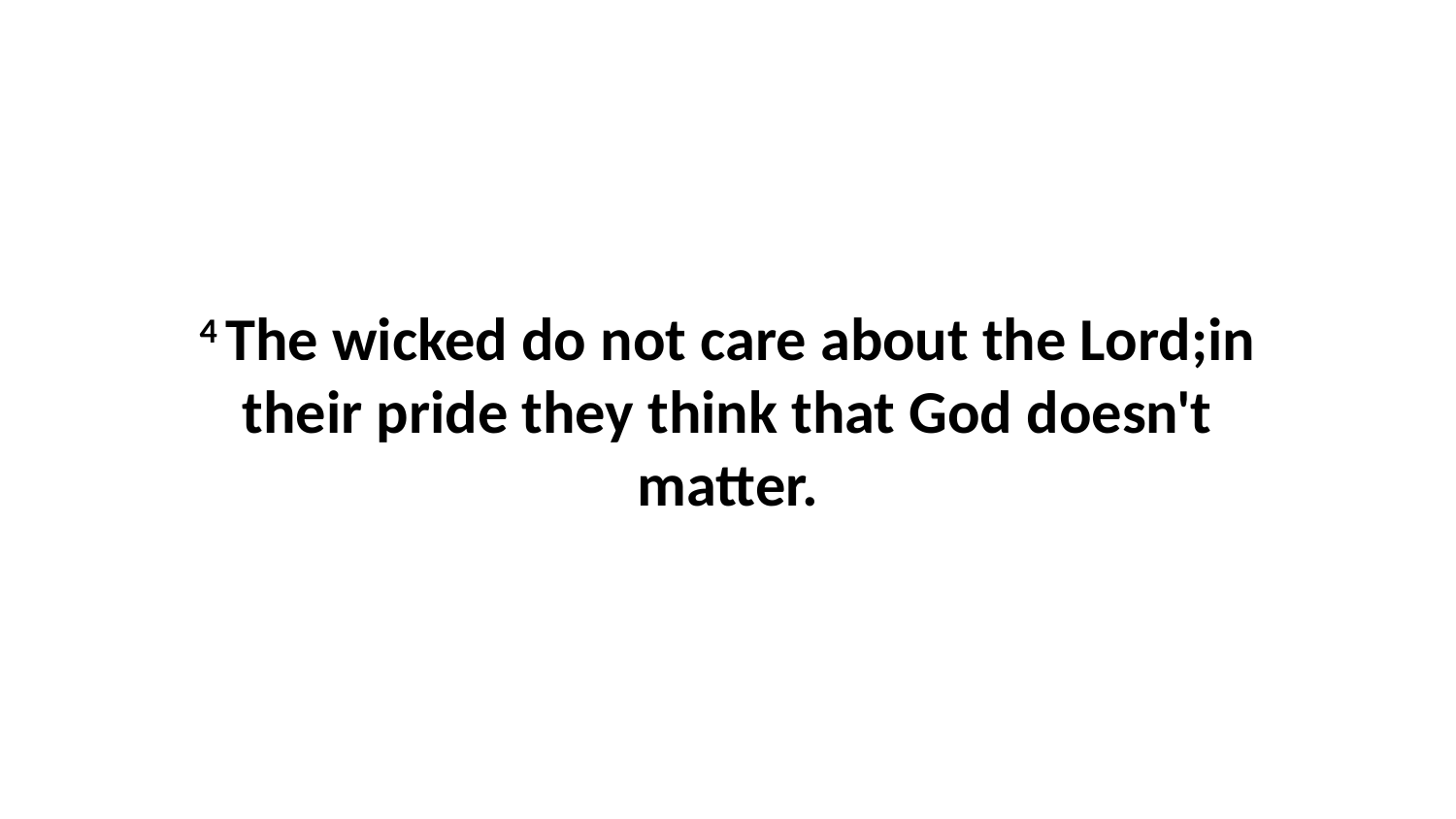

4 The wicked do not care about the Lord;in their pride they think that God doesn't matter.